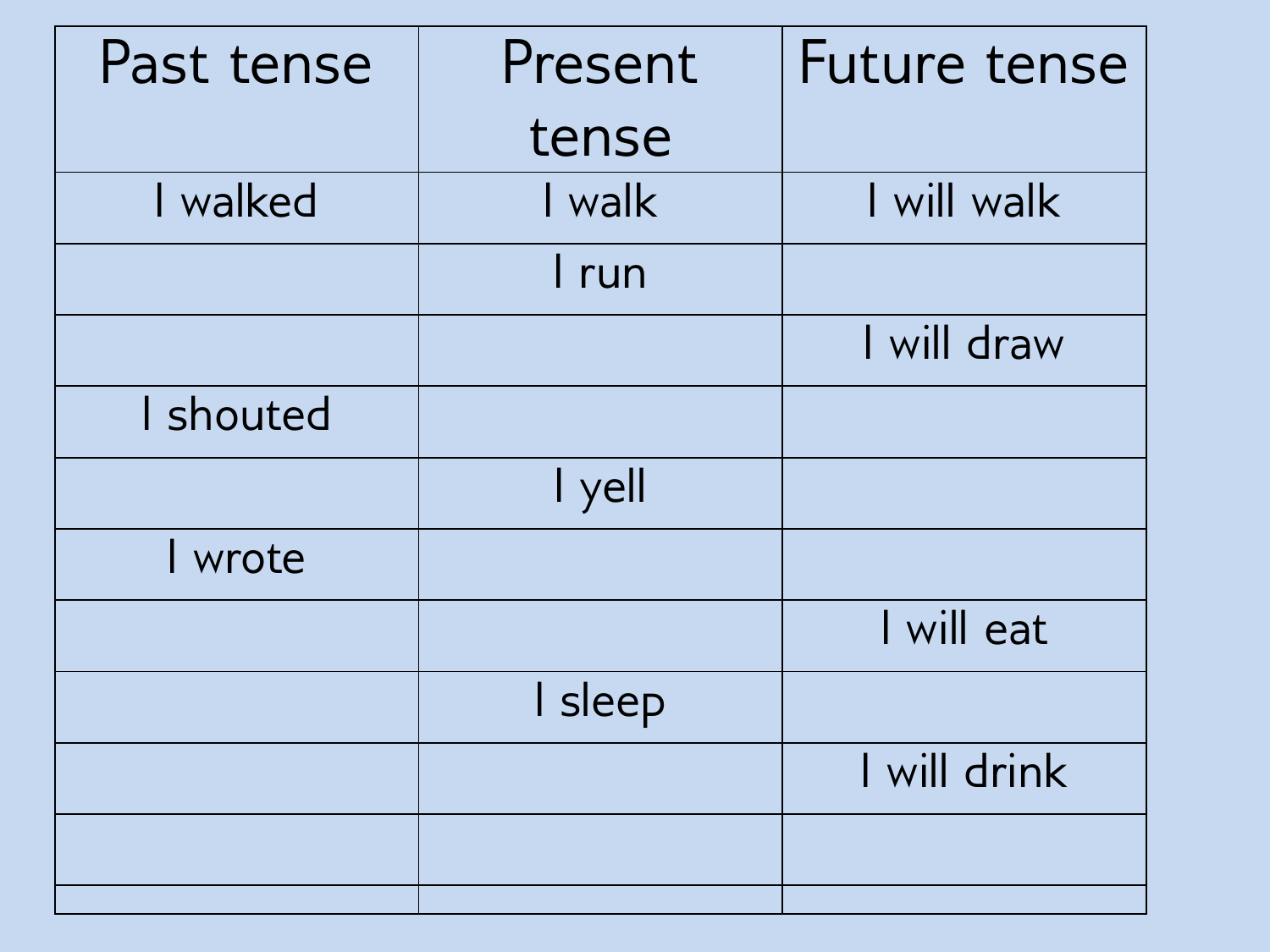

| Past tense | Present tense | Future tense |
| --- | --- | --- |
| I walked | I walk | I will walk |
|  | I run |  |
|  |  | I will draw |
| I shouted |  |  |
|  | I yell |  |
| I wrote |  |  |
|  |  | I will eat |
|  | I sleep |  |
|  |  | I will drink |
|  |  |  |
|  |  |  |